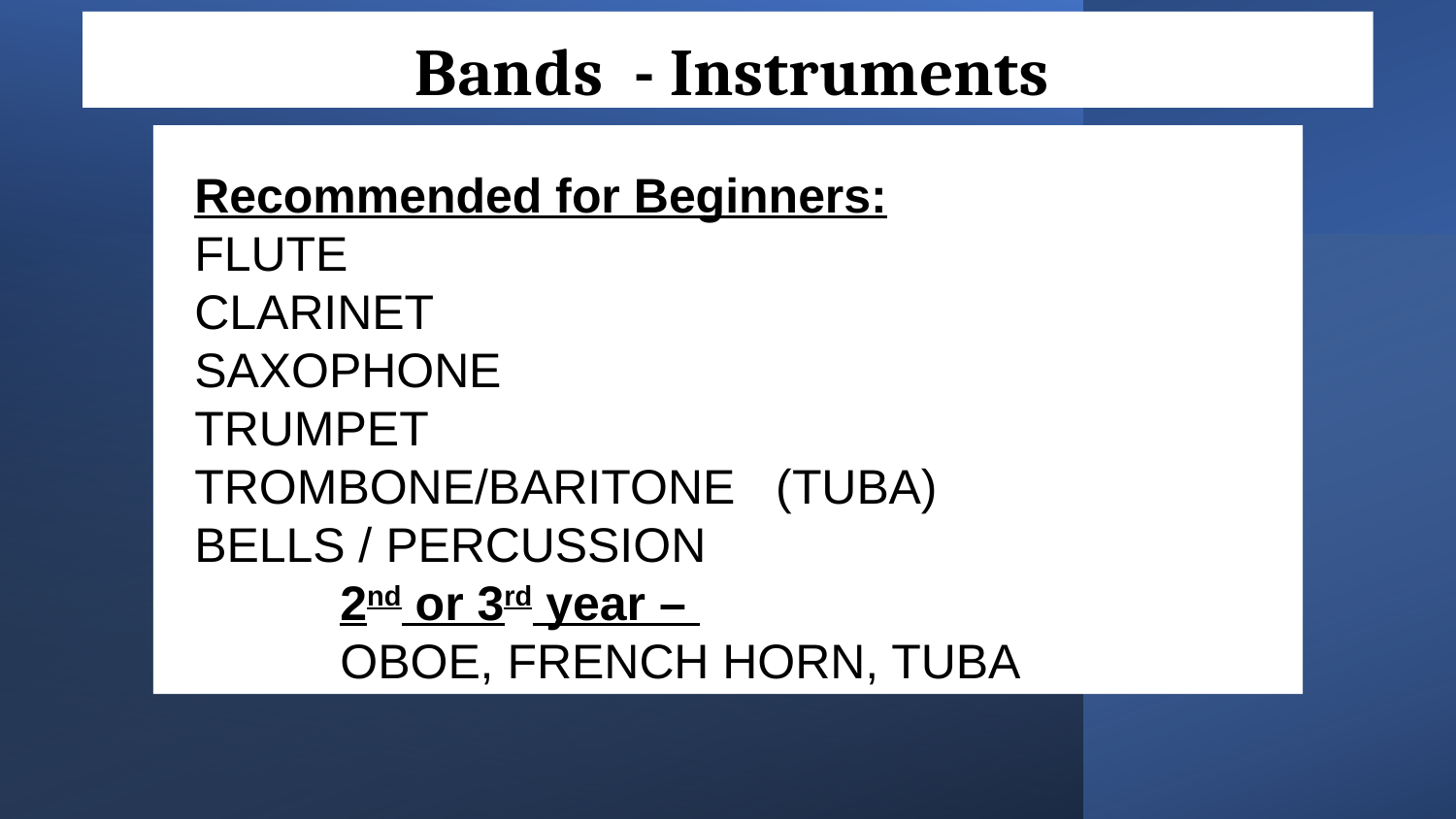

Bands  - Instruments

Recommended for Beginners:
FLUTE
CLARINET
SAXOPHONE
TRUMPET
TROMBONE/BARITONE   (TUBA)
BELLS / PERCUSSION
	2nd or 3rd year –
	OBOE, FRENCH HORN, TUBA